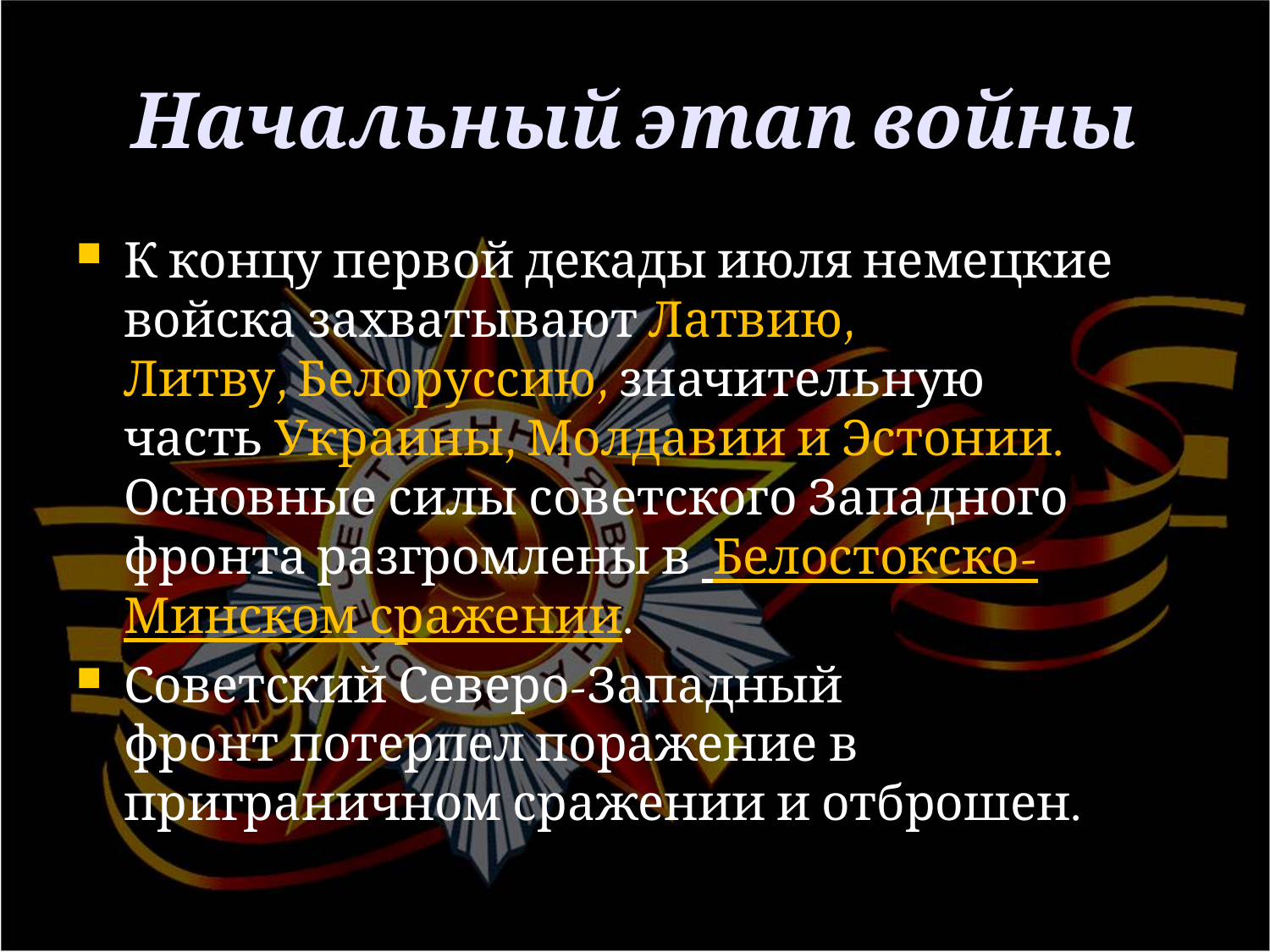

# Начальный этап войны
К концу первой декады июля немецкие войска захватывают Латвию, Литву, Белоруссию, значительную  часть Украины, Молдавии и Эстонии. Основные силы советского Западного фронта разгромлены в  Белостокско-Минском сражении.
Советский Северо-Западный фронт потерпел поражение в приграничном сражении и отброшен.